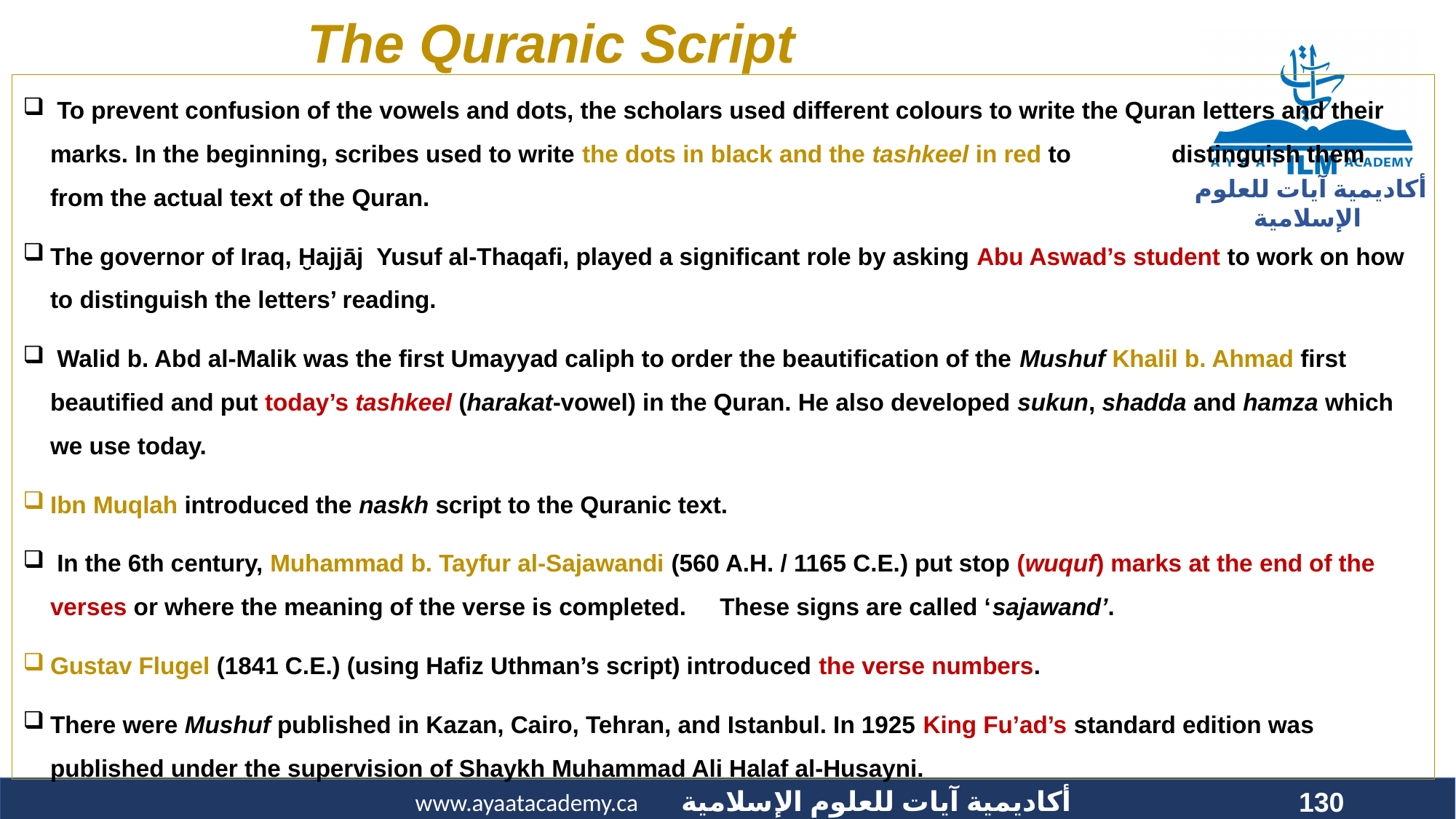

# The Quranic Script
 To prevent confusion of the vowels and dots, the scholars used different colours to write the Quran letters and their marks. In the beginning, scribes used to write the dots in black and the tashkeel in red to               distinguish them from the actual text of the Quran.
The governor of Iraq, Ḫajjāj  Yusuf al-Thaqafi, played a significant role by asking Abu Aswad’s student to work on how to distinguish the letters’ reading.
 Walid b. Abd al-Malik was the first Umayyad caliph to order the beautification of the Mushuf Khalil b. Ahmad first beautified and put today’s tashkeel (harakat-vowel) in the Quran. He also developed sukun, shadda and hamza which we use today.
Ibn Muqlah introduced the naskh script to the Quranic text.
 In the 6th century, Muhammad b. Tayfur al-Sajawandi (560 A.H. / 1165 C.E.) put stop (wuquf) marks at the end of the verses or where the meaning of the verse is completed.     These signs are called ‘sajawand’.
Gustav Flugel (1841 C.E.) (using Hafiz Uthman’s script) introduced the verse numbers.
There were Mushuf published in Kazan, Cairo, Tehran, and Istanbul. In 1925 King Fu’ad’s standard edition was published under the supervision of Shaykh Muhammad Ali Halaf al-Husayni.

130